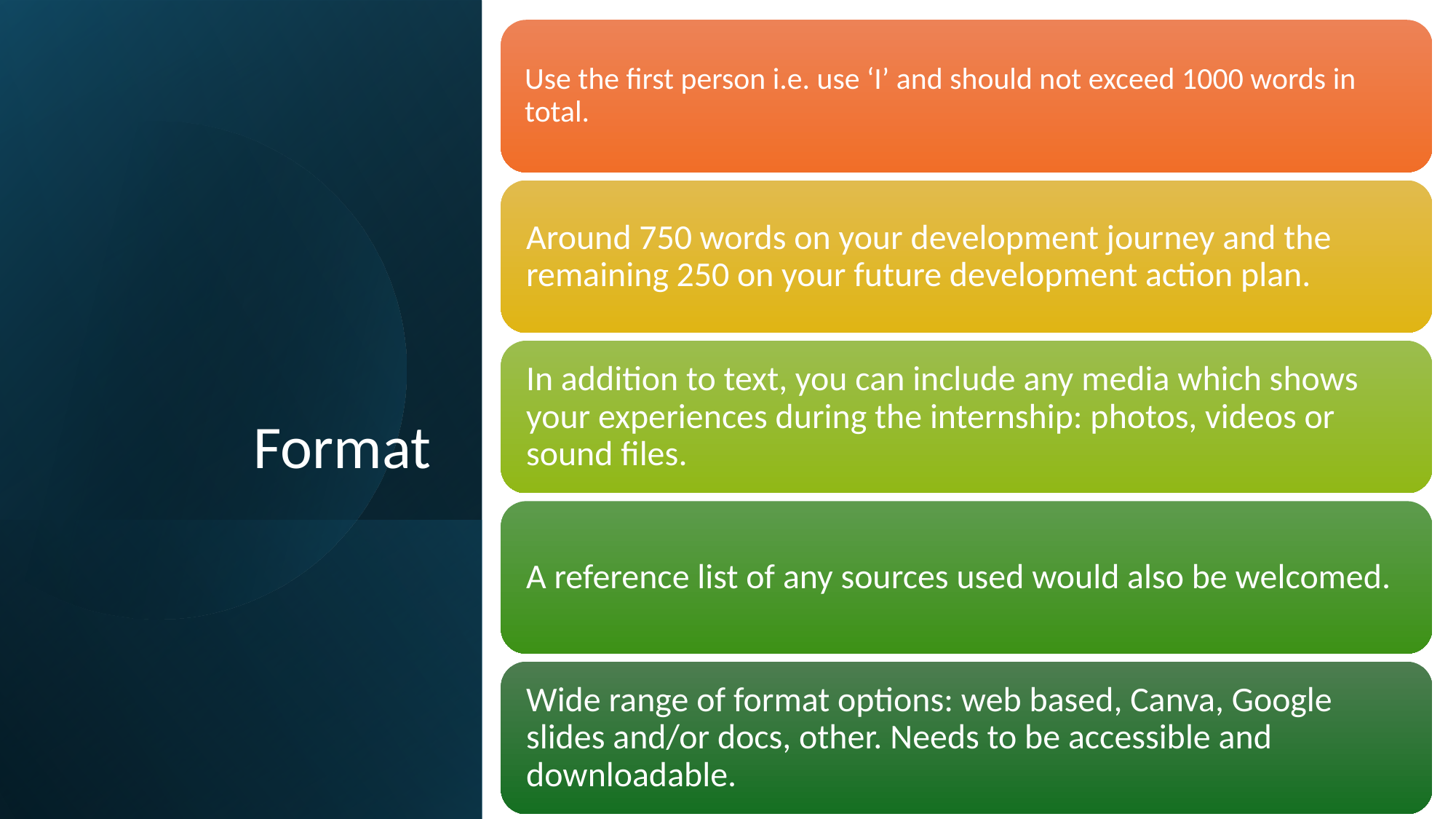

Use the first person i.e. use ‘I’ and should not exceed 1000 words in total.
Around 750 words on your development journey and the remaining 250 on your future development action plan.
In addition to text, you can include any media which shows your experiences during the internship: photos, videos or sound files.
A reference list of any sources used would also be welcomed.
Wide range of format options: web based, Canva, Google slides and/or docs, other. Needs to be accessible and downloadable.

# Format